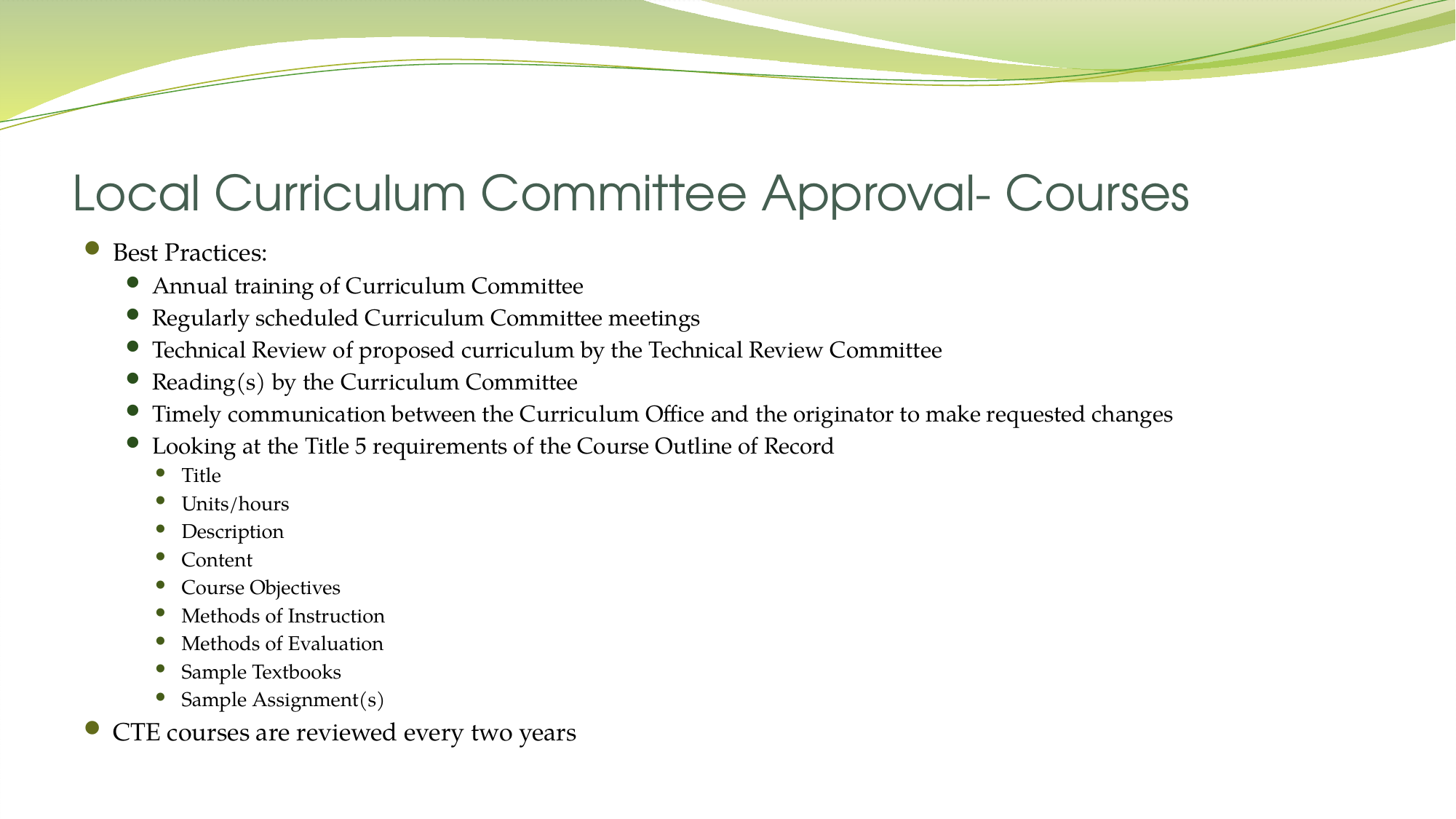

# Local Curriculum Committee Approval- Courses
Best Practices:
Annual training of Curriculum Committee
Regularly scheduled Curriculum Committee meetings
Technical Review of proposed curriculum by the Technical Review Committee
Reading(s) by the Curriculum Committee
Timely communication between the Curriculum Office and the originator to make requested changes
Looking at the Title 5 requirements of the Course Outline of Record
Title
Units/hours
Description
Content
Course Objectives
Methods of Instruction
Methods of Evaluation
Sample Textbooks
Sample Assignment(s)
CTE courses are reviewed every two years